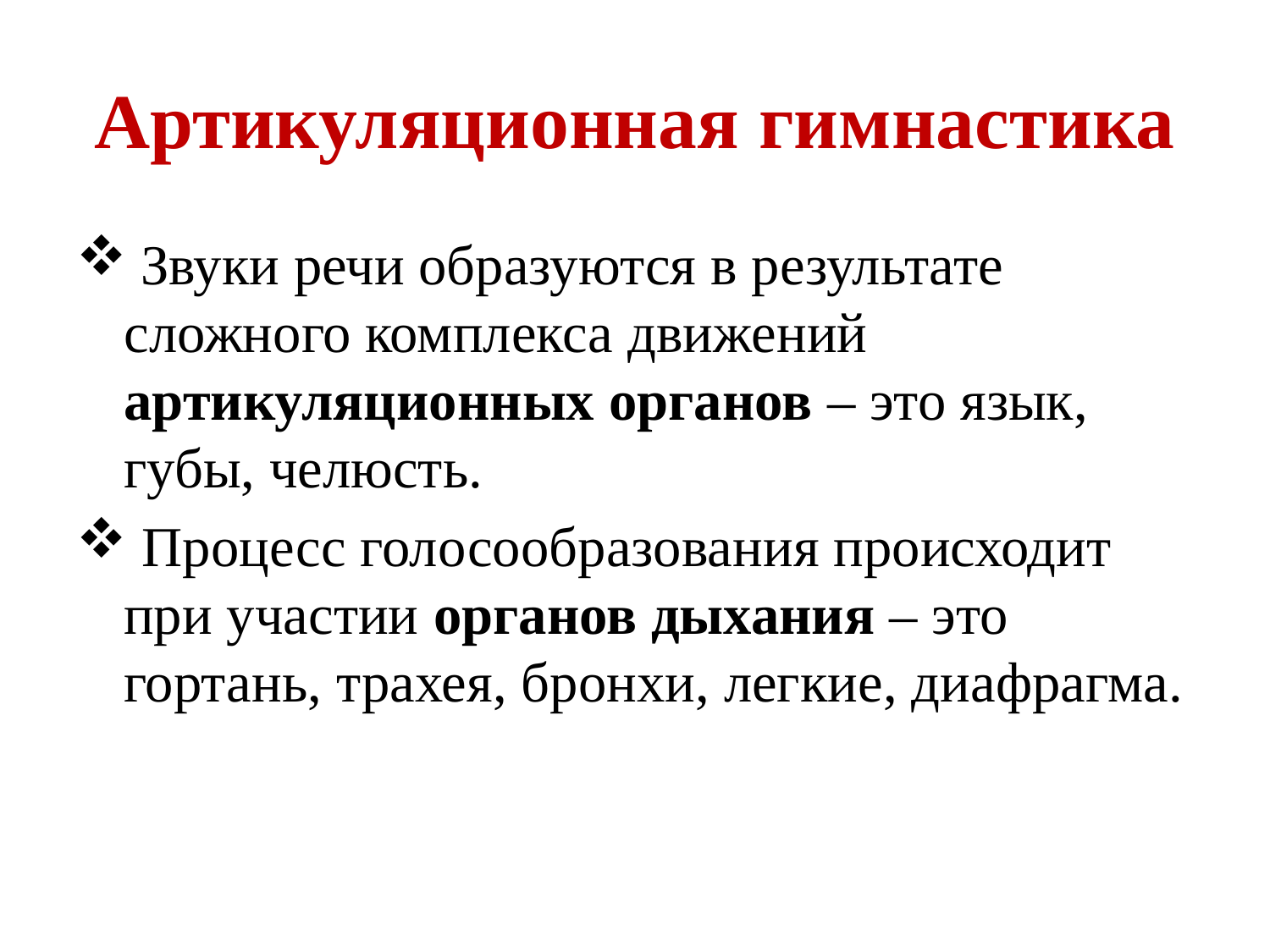

# Артикуляционная гимнастика
 Звуки речи образуются в результате сложного комплекса движений артикуляционных органов – это язык, губы, челюсть.
 Процесс голосообразования происходит при участии органов дыхания – это гортань, трахея, бронхи, легкие, диафрагма.